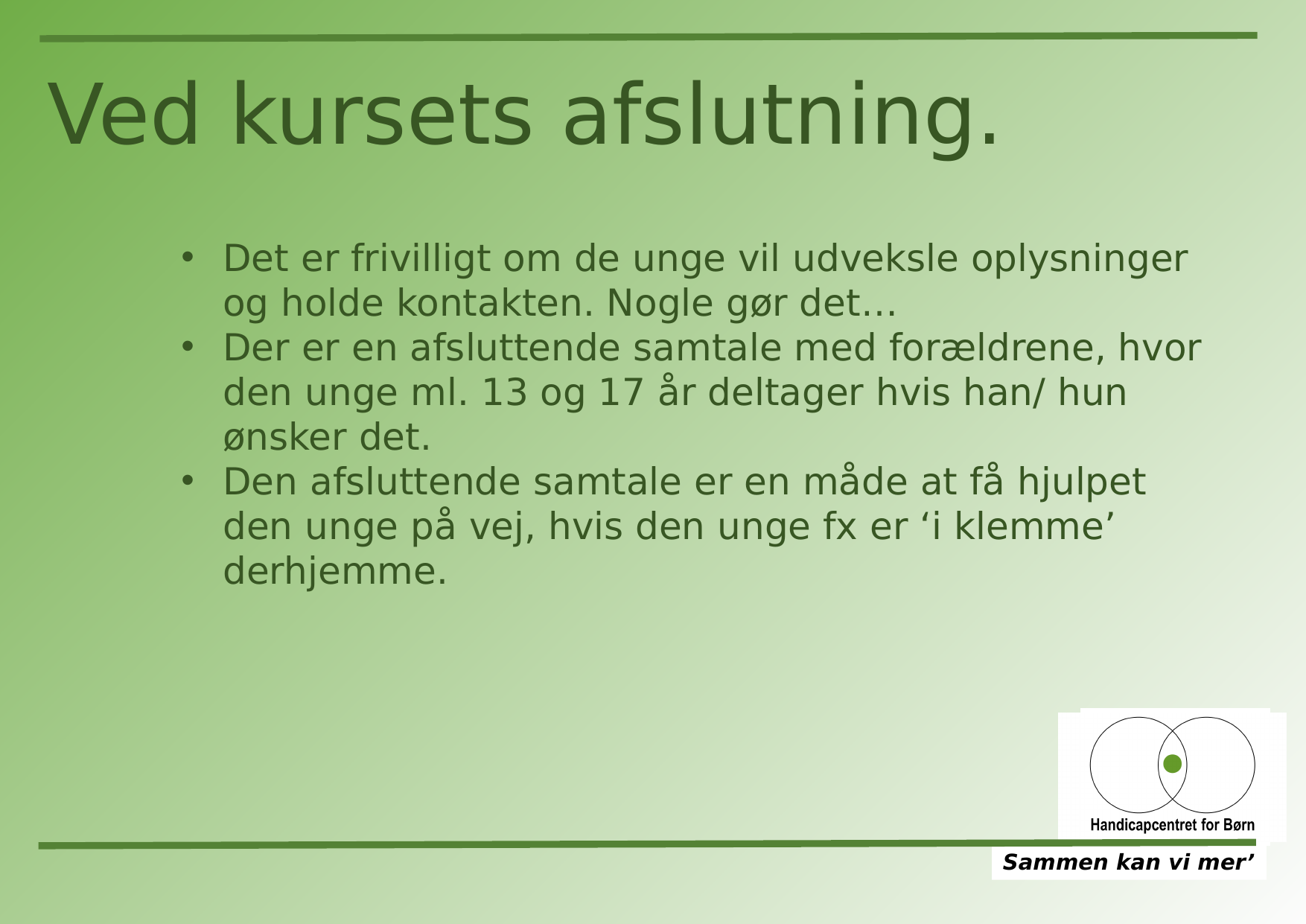

Ved kursets afslutning.

Det er frivilligt om de unge vil udveksle oplysninger og holde kontakten. Nogle gør det…
Der er en afsluttende samtale med forældrene, hvor den unge ml. 13 og 17 år deltager hvis han/ hun ønsker det.
Den afsluttende samtale er en måde at få hjulpet den unge på vej, hvis den unge fx er ‘i klemme’ derhjemme.